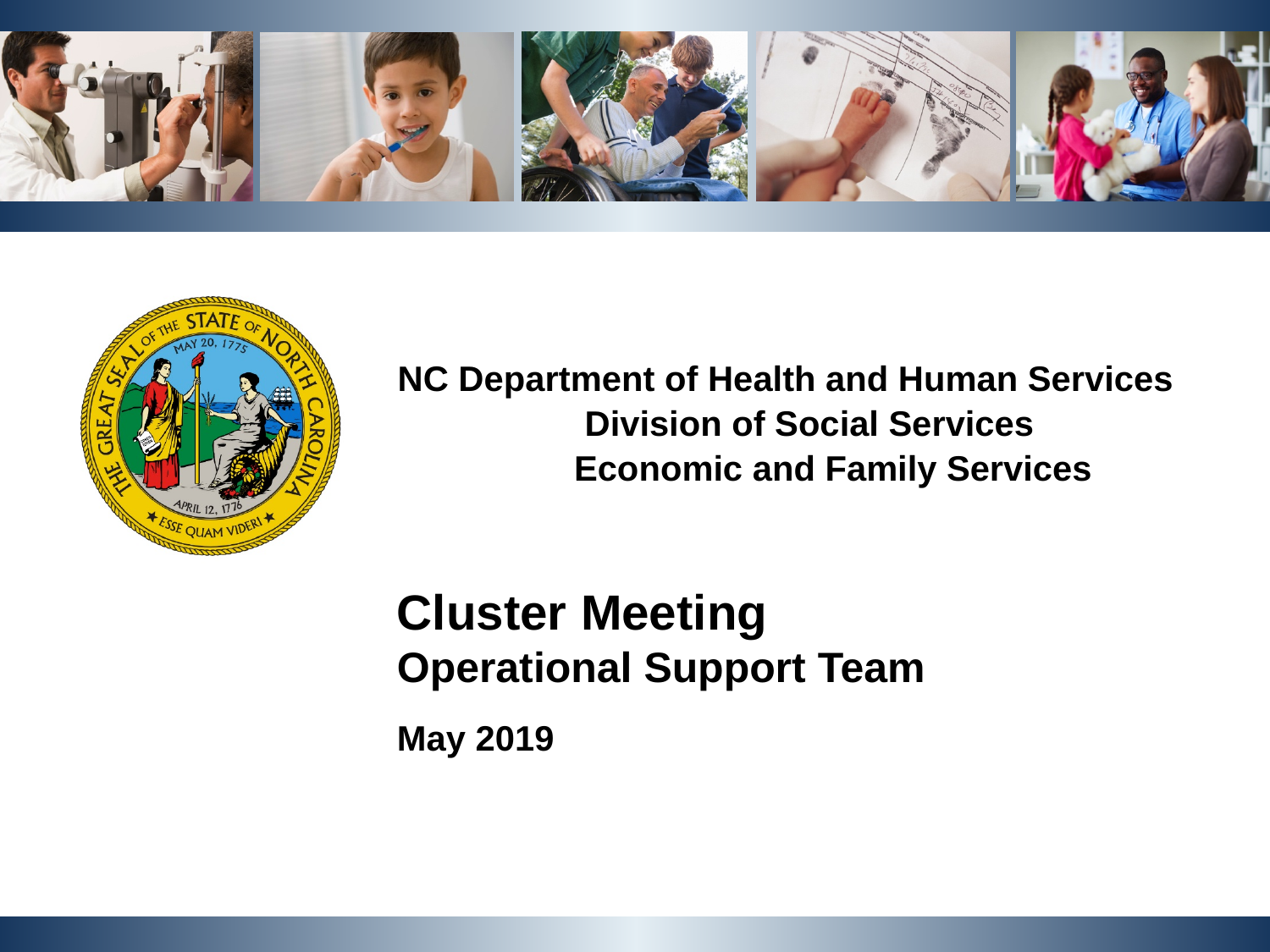

NC Department of Health and Human Services
Division of Social Services
Economic and Family Services
Cluster Meeting
Operational Support Team
May 2019